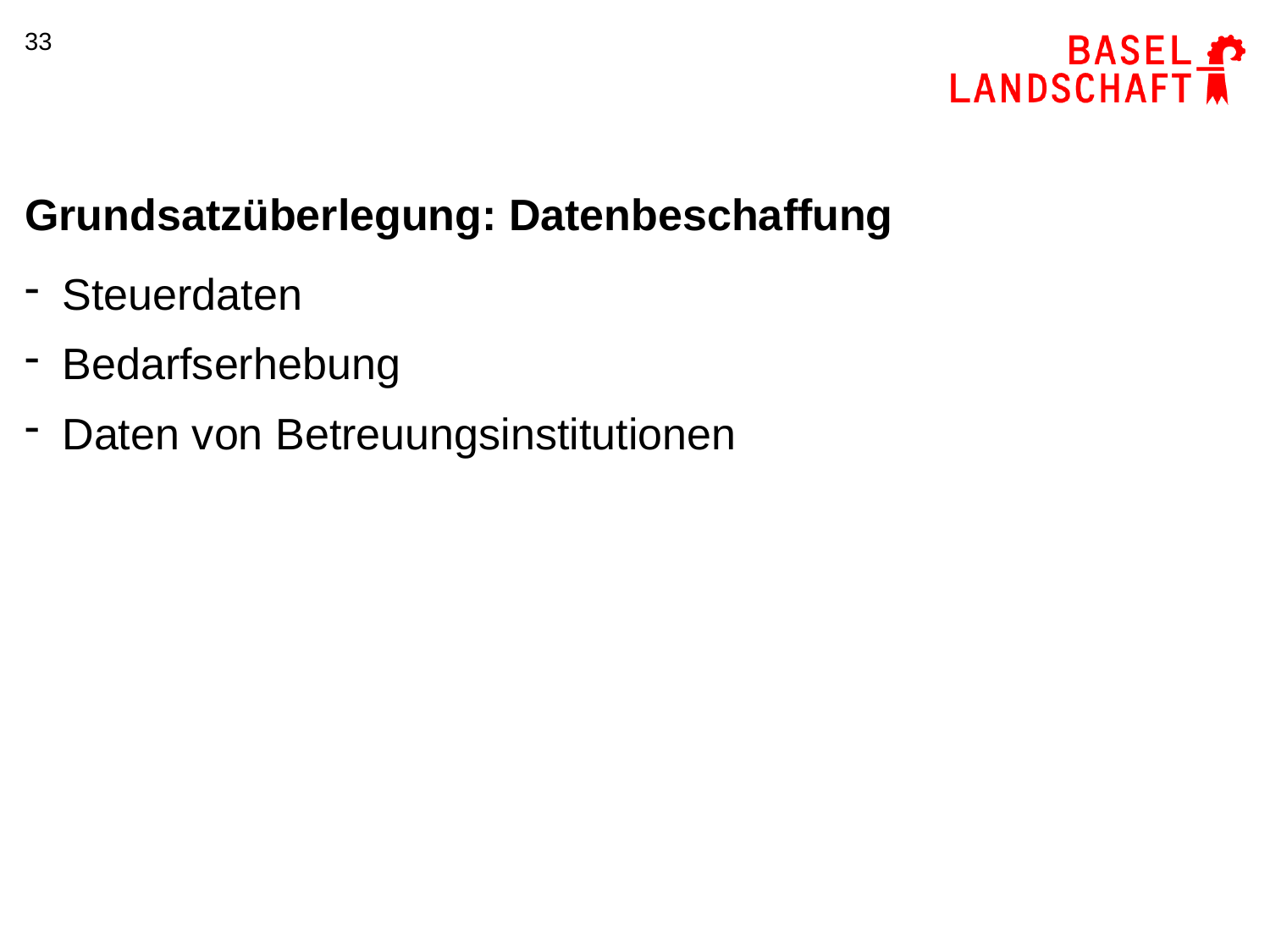

33
# Grundsatzüberlegung: Datenbeschaffung
Steuerdaten
Bedarfserhebung
Daten von Betreuungsinstitutionen